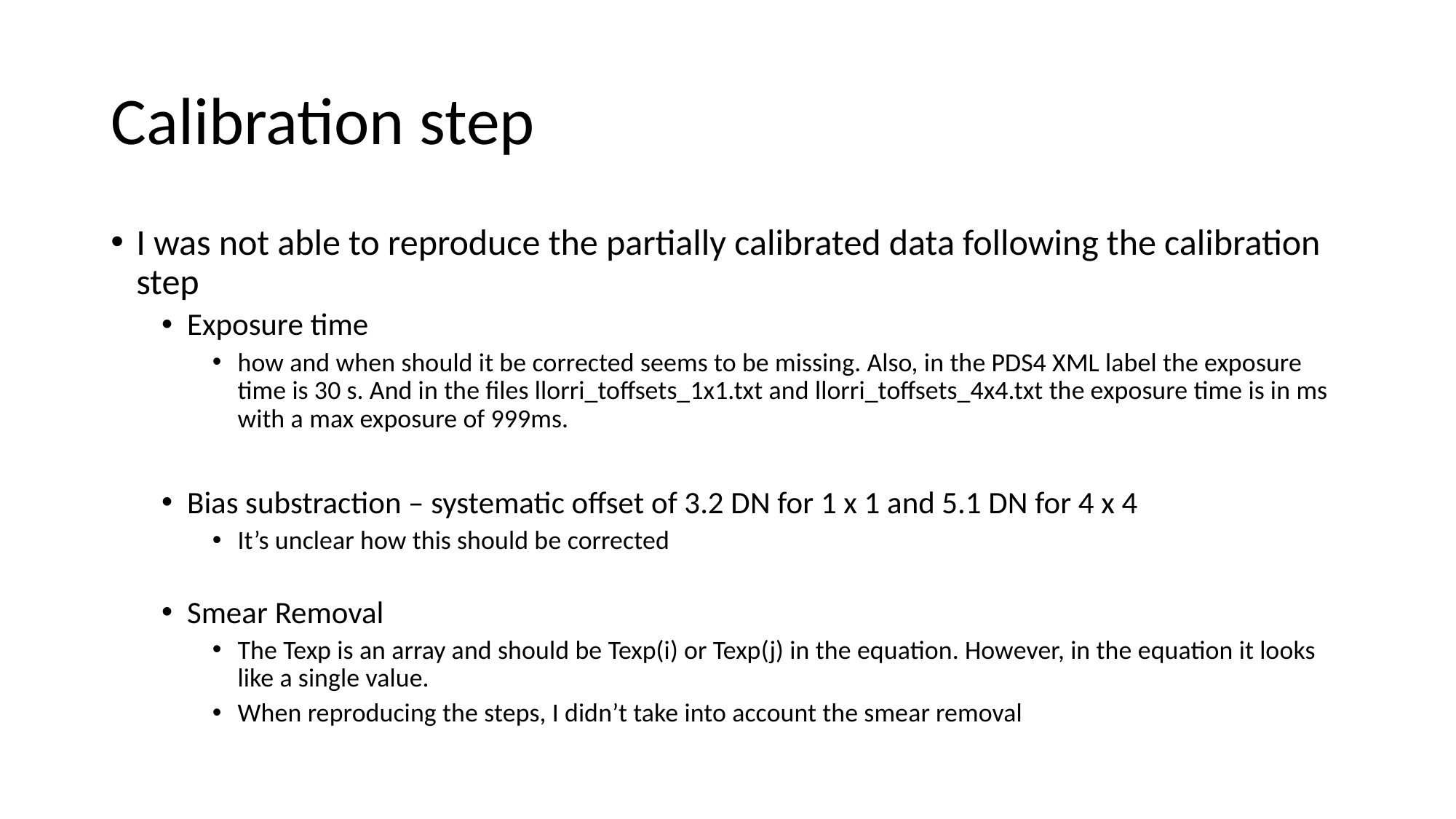

# Calibration step
I was not able to reproduce the partially calibrated data following the calibration step
Exposure time
how and when should it be corrected seems to be missing. Also, in the PDS4 XML label the exposure time is 30 s. And in the files llorri_toffsets_1x1.txt and llorri_toffsets_4x4.txt the exposure time is in ms with a max exposure of 999ms.

Bias substraction – systematic offset of 3.2 DN for 1 x 1 and 5.1 DN for 4 x 4
It’s unclear how this should be corrected

Smear Removal
The Texp is an array and should be Texp(i) or Texp(j) in the equation. However, in the equation it looks like a single value.
When reproducing the steps, I didn’t take into account the smear removal